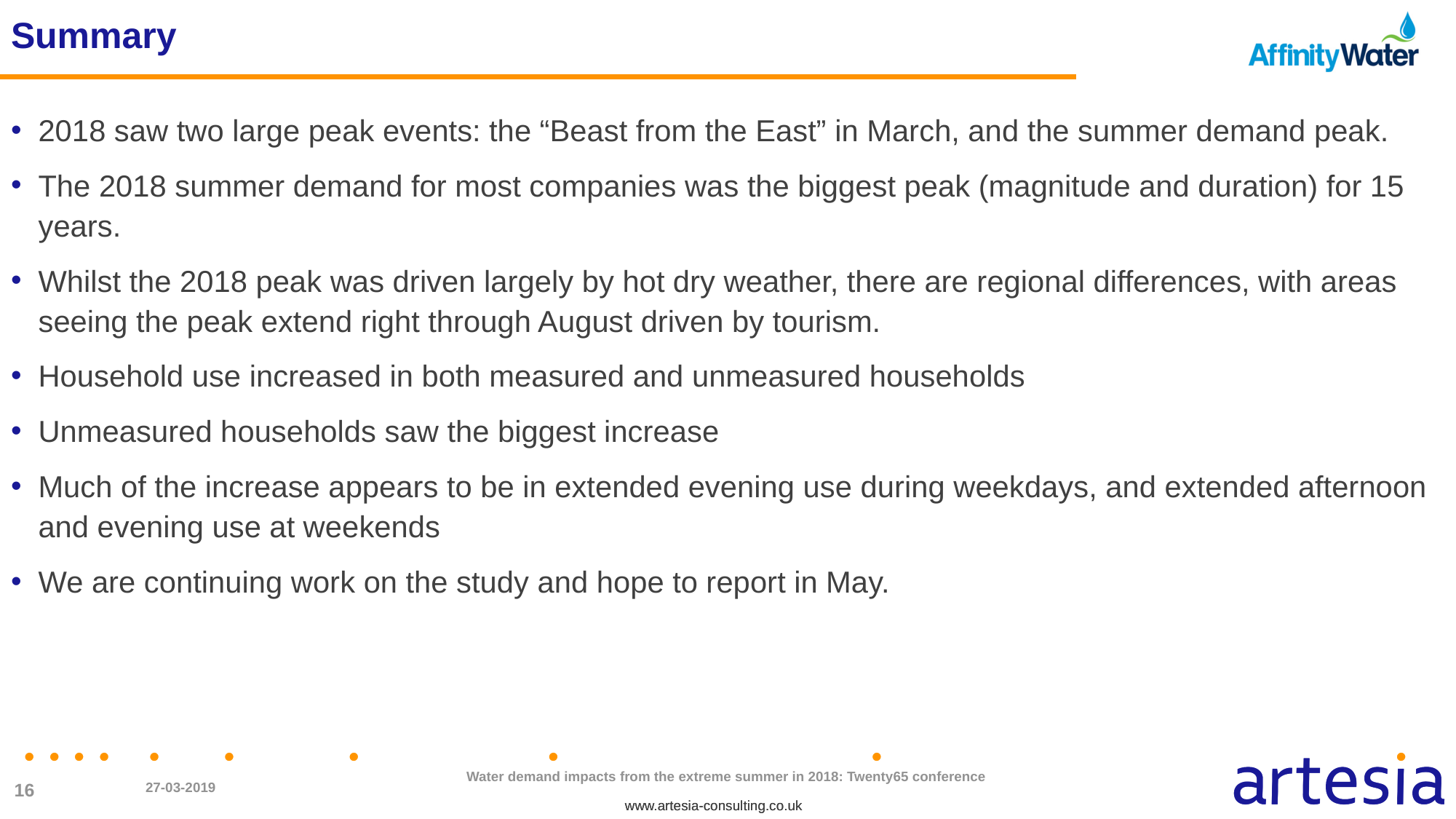

# Summary
2018 saw two large peak events: the “Beast from the East” in March, and the summer demand peak.
The 2018 summer demand for most companies was the biggest peak (magnitude and duration) for 15 years.
Whilst the 2018 peak was driven largely by hot dry weather, there are regional differences, with areas seeing the peak extend right through August driven by tourism.
Household use increased in both measured and unmeasured households
Unmeasured households saw the biggest increase
Much of the increase appears to be in extended evening use during weekdays, and extended afternoon and evening use at weekends
We are continuing work on the study and hope to report in May.

Water demand impacts from the extreme summer in 2018: Twenty65 conference
27-03-2019
16